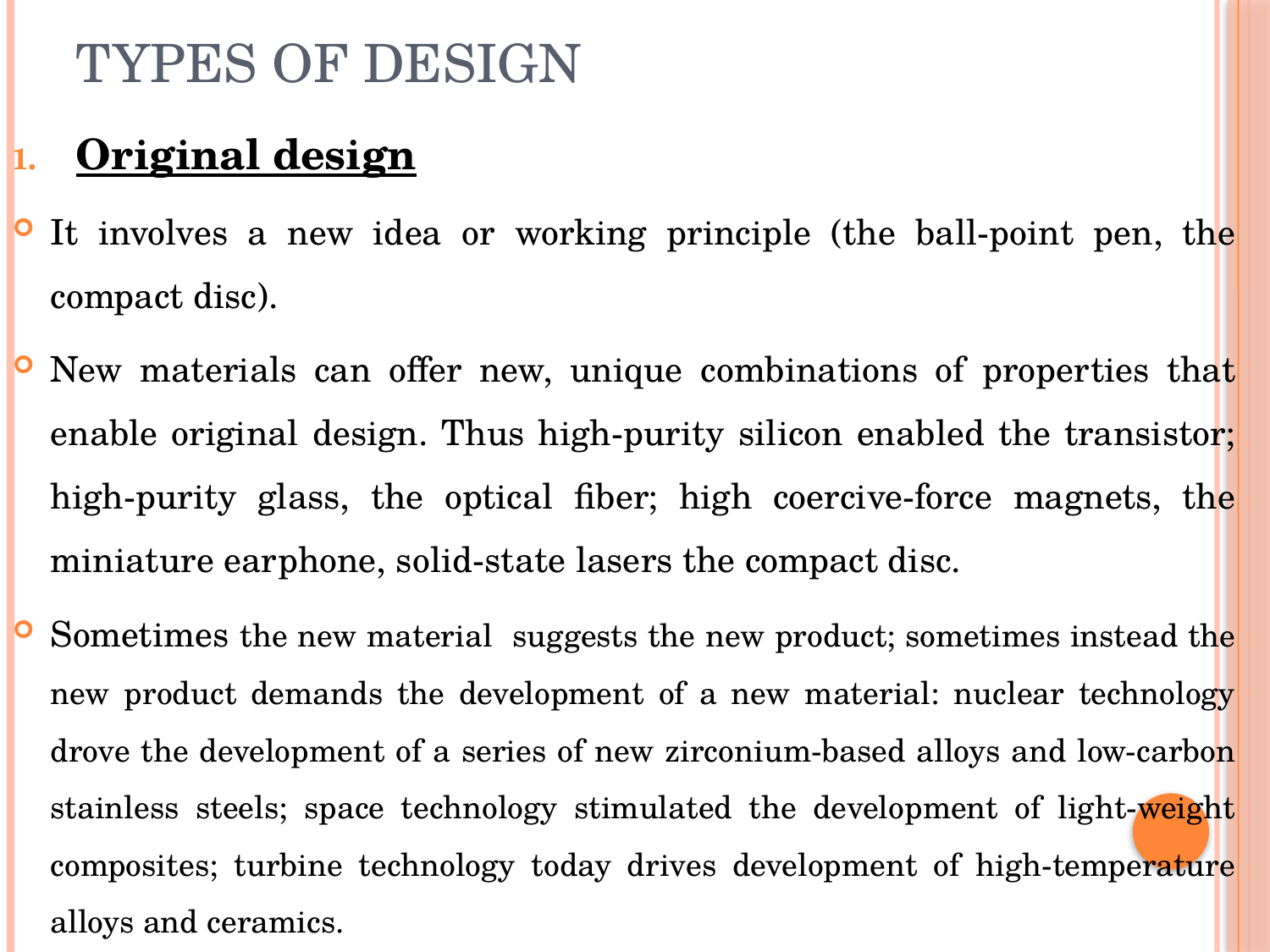

# Types of design
Original design
It involves a new idea or working principle (the ball-point pen, the compact disc).
New materials can offer new, unique combinations of properties that enable original design. Thus high-purity silicon enabled the transistor; high-purity glass, the optical fiber; high coercive-force magnets, the miniature earphone, solid-state lasers the compact disc.
Sometimes the new material  suggests the new product; sometimes instead the new product demands the development of a new material: nuclear technology drove the development of a series of new zirconium-based alloys and low-carbon stainless steels; space technology stimulated the development of light-weight composites; turbine technology today drives development of high-temperature alloys and ceramics.